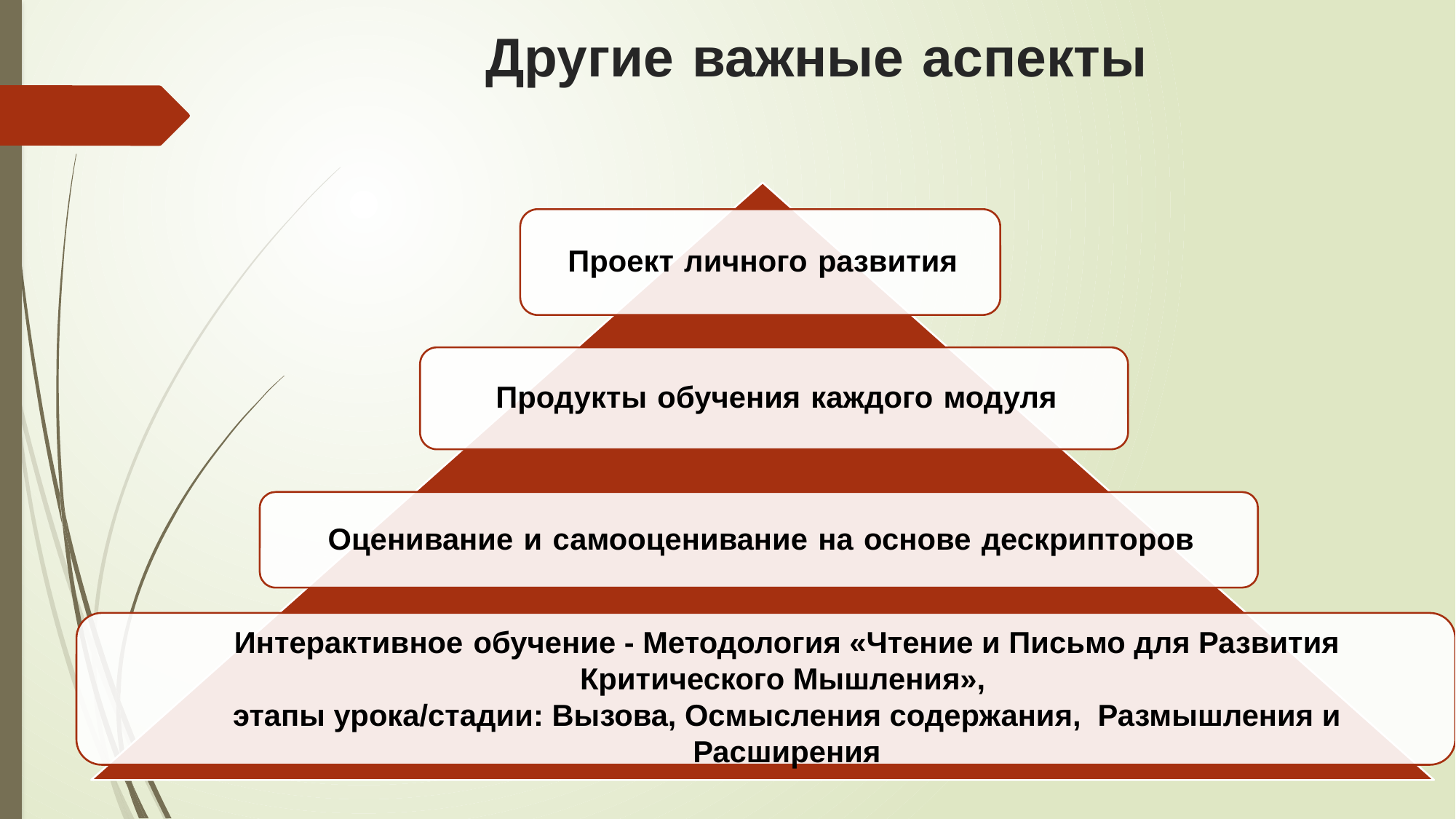

# Другие важные аспекты
Проект личного развития
Продукты обучения каждого модуля
Оценивание и самооценивание на основе дескрипторов

Интерактивное обучение - Методология «Чтение и Письмо для Развития Критического Мышления»,
этапы урока/стадии: Вызова, Осмысления содержания,  Размышления и Расширения